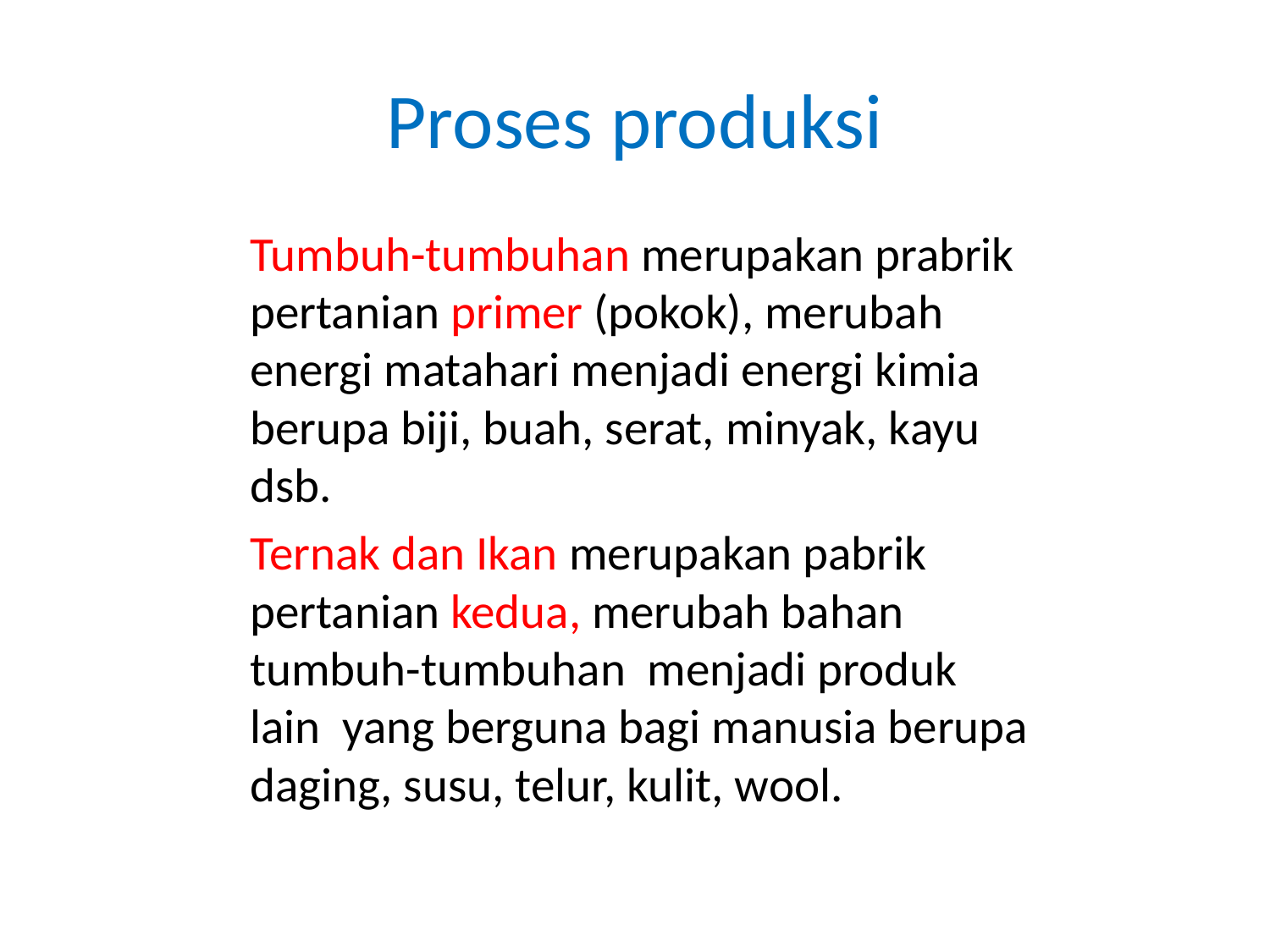

# Proses produksi
Tumbuh-tumbuhan merupakan prabrik pertanian primer (pokok), merubah energi matahari menjadi energi kimia berupa biji, buah, serat, minyak, kayu dsb.
Ternak dan Ikan merupakan pabrik pertanian kedua, merubah bahan tumbuh-tumbuhan  menjadi produk lain  yang berguna bagi manusia berupa daging, susu, telur, kulit, wool.